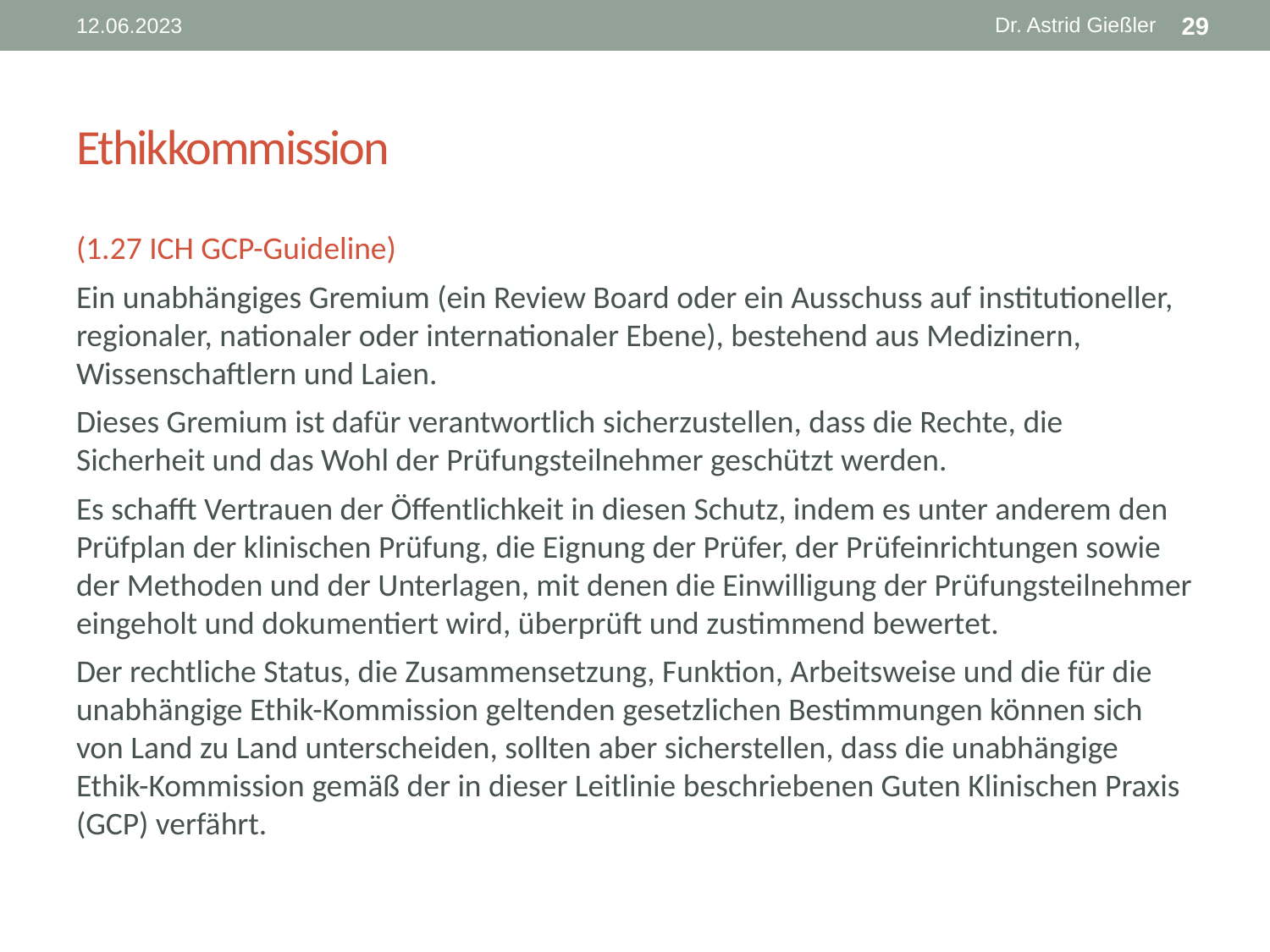

Dr. Astrid Gießler
12.06.2023
29
# Ethikkommission
(1.27 ICH GCP-Guideline)
Ein unabhängiges Gremium (ein Review Board oder ein Ausschuss auf institutioneller, regionaler, nationaler oder internationaler Ebene), bestehend aus Medizinern, Wissenschaftlern und Laien.
Dieses Gremium ist dafür verantwortlich sicherzustellen, dass die Rechte, die Sicherheit und das Wohl der Prüfungsteilnehmer geschützt werden.
Es schafft Vertrauen der Öffentlichkeit in diesen Schutz, indem es unter anderem den Prüfplan der klinischen Prüfung, die Eignung der Prüfer, der Prüfeinrichtungen sowie der Methoden und der Unterlagen, mit denen die Einwilligung der Prüfungsteilnehmer eingeholt und dokumentiert wird, überprüft und zustimmend bewertet.
Der rechtliche Status, die Zusammensetzung, Funktion, Arbeitsweise und die für die unabhängige Ethik-Kommission geltenden gesetzlichen Bestimmungen können sich von Land zu Land unterscheiden, sollten aber sicherstellen, dass die unabhängige Ethik-Kommission gemäß der in dieser Leitlinie beschriebenen Guten Klinischen Praxis (GCP) verfährt.